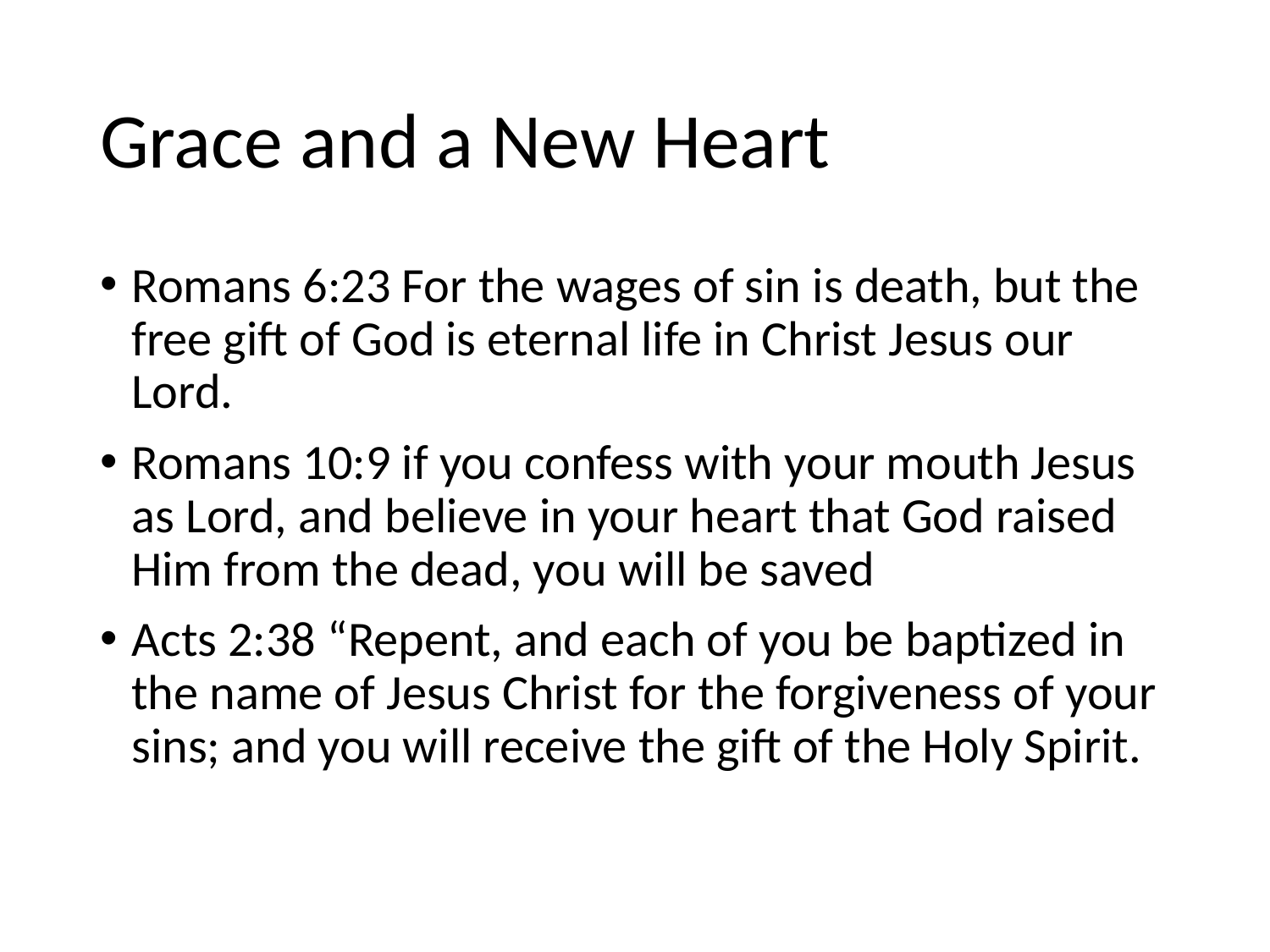

# Grace and a New Heart
Romans 6:23 For the wages of sin is death, but the free gift of God is eternal life in Christ Jesus our Lord.
Romans 10:9 if you confess with your mouth Jesus as Lord, and believe in your heart that God raised Him from the dead, you will be saved
Acts 2:38 “Repent, and each of you be baptized in the name of Jesus Christ for the forgiveness of your sins; and you will receive the gift of the Holy Spirit.